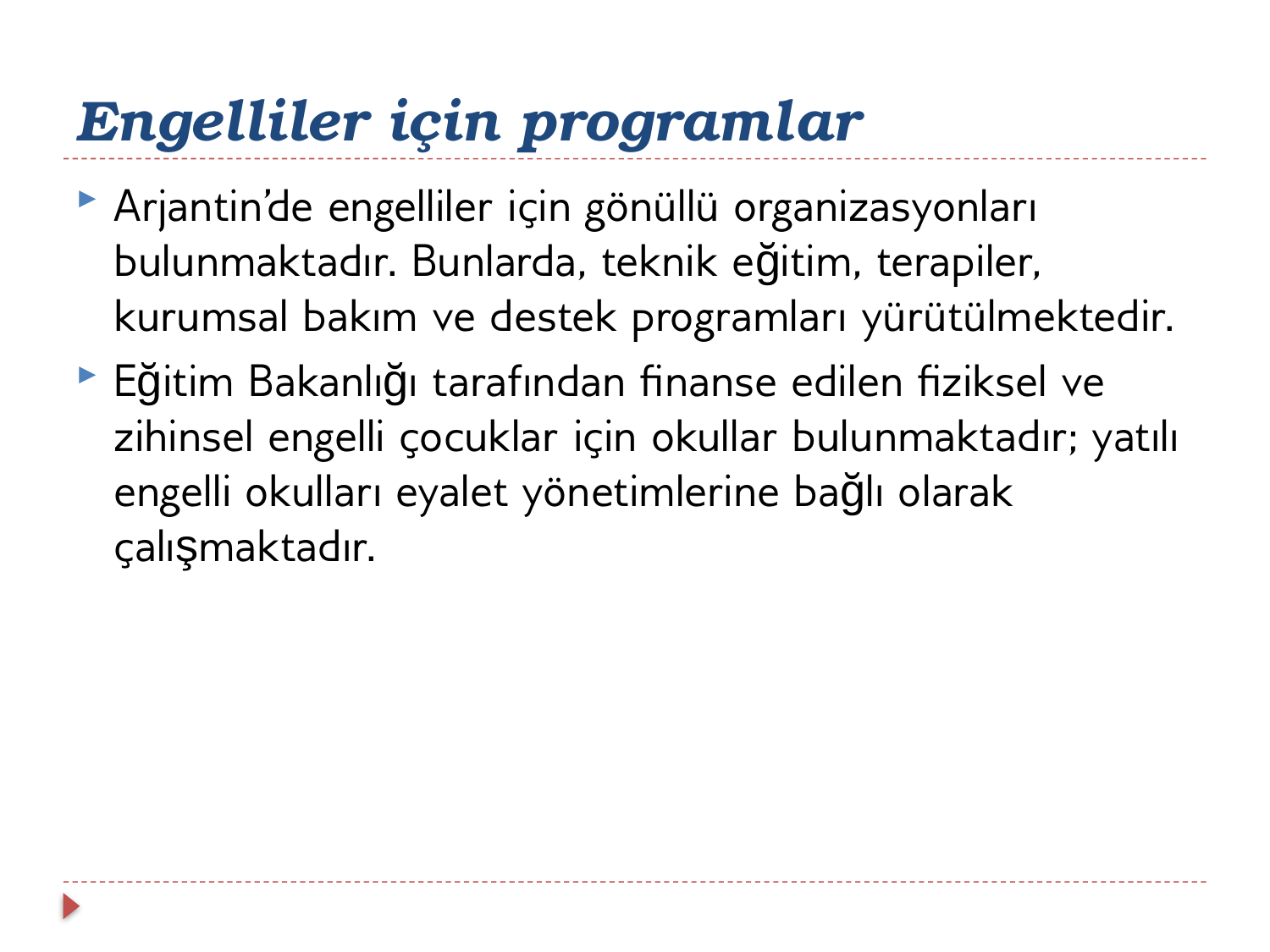

# Engelliler için programlar
Arjantin’de engelliler için gönüllü organizasyonları bulunmaktadır. Bunlarda, teknik eğitim, terapiler, kurumsal bakım ve destek programları yürütülmektedir.
Eğitim Bakanlığı tarafından finanse edilen fiziksel ve zihinsel engelli çocuklar için okullar bulunmaktadır; yatılı engelli okulları eyalet yönetimlerine bağlı olarak çalışmaktadır.